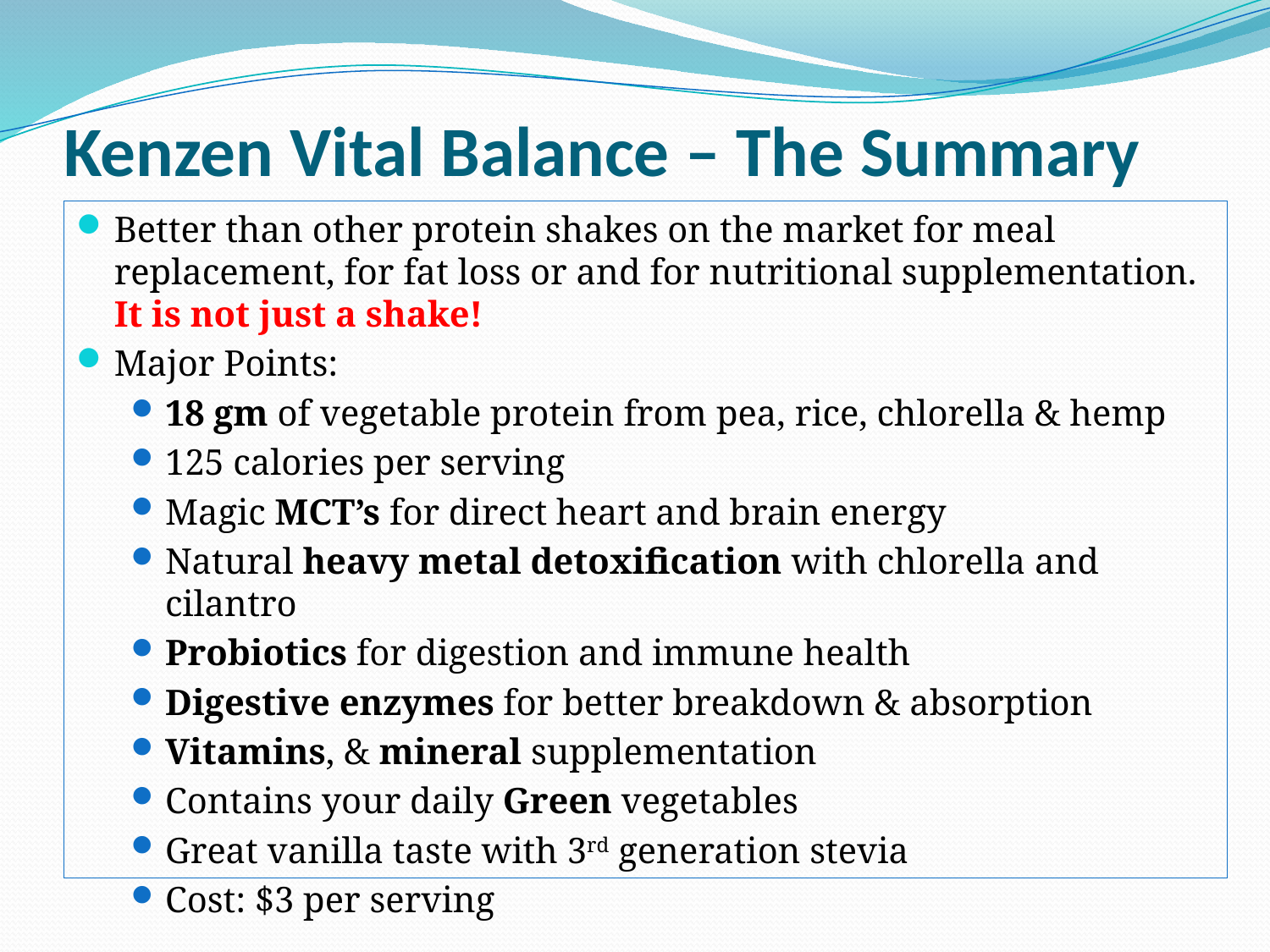

# Kenzen Vital Balance – The Summary
Better than other protein shakes on the market for meal replacement, for fat loss or and for nutritional supplementation. It is not just a shake!
Major Points:
18 gm of vegetable protein from pea, rice, chlorella & hemp
125 calories per serving
Magic MCT’s for direct heart and brain energy
Natural heavy metal detoxification with chlorella and cilantro
Probiotics for digestion and immune health
Digestive enzymes for better breakdown & absorption
Vitamins, & mineral supplementation
Contains your daily Green vegetables
Great vanilla taste with 3rd generation stevia
Cost: $3 per serving